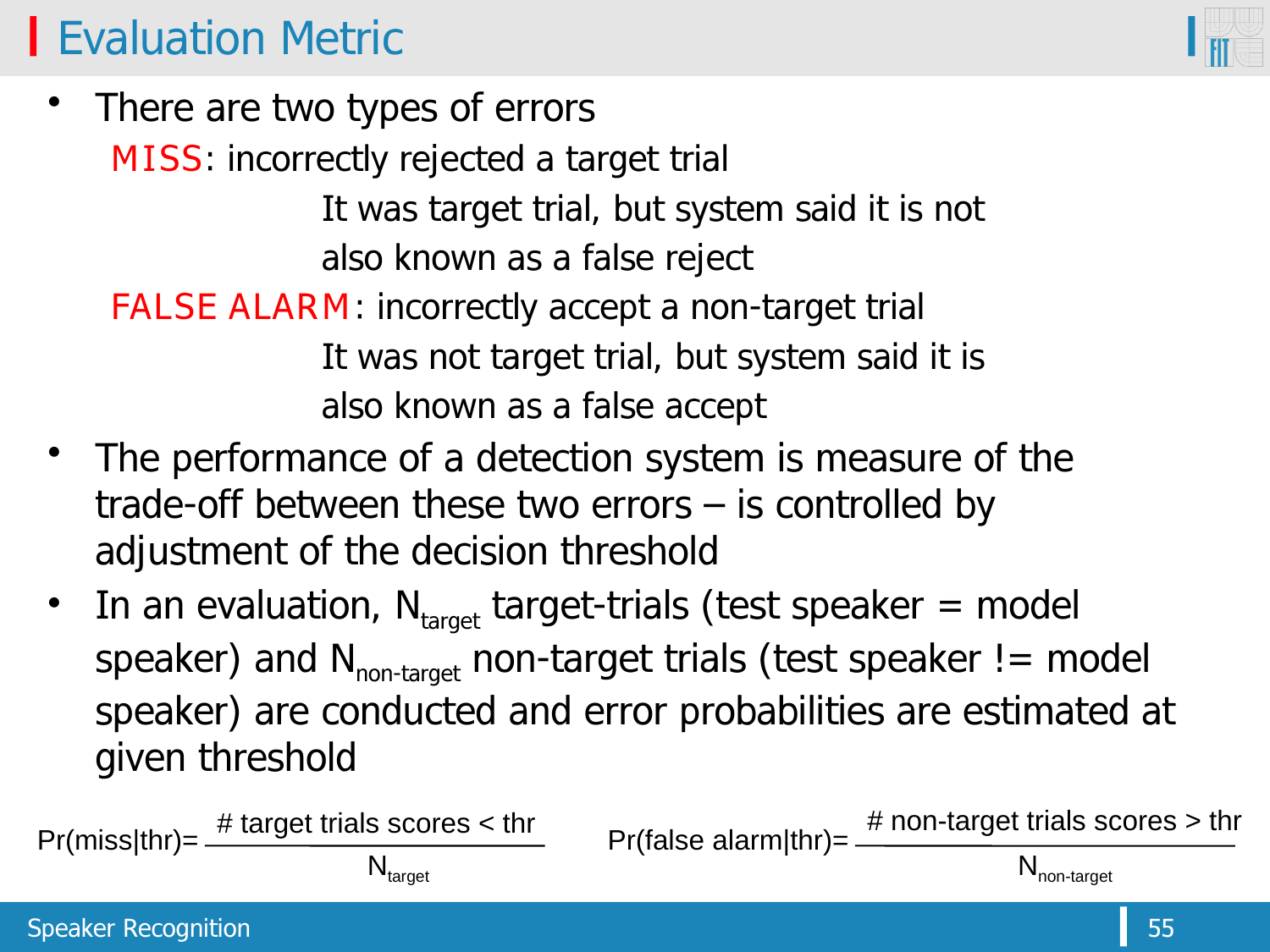

# Evaluation Metric
There are two types of errors
MISS: incorrectly rejected a target trial
		    It was target trial, but system said it is not
		    also known as a false reject
FALSE ALARM: incorrectly accept a non-target trial
		    It was not target trial, but system said it is
		    also known as a false accept
The performance of a detection system is measure of the trade-off between these two errors – is controlled by adjustment of the decision threshold
In an evaluation, Ntarget target-trials (test speaker = model speaker) and Nnon-target non-target trials (test speaker != model speaker) are conducted and error probabilities are estimated at given threshold
# non-target trials scores > thr
# target trials scores < thr
Pr(miss|thr)=
Pr(false alarm|thr)=
Ntarget
Nnon-target

Speaker Recognition
55